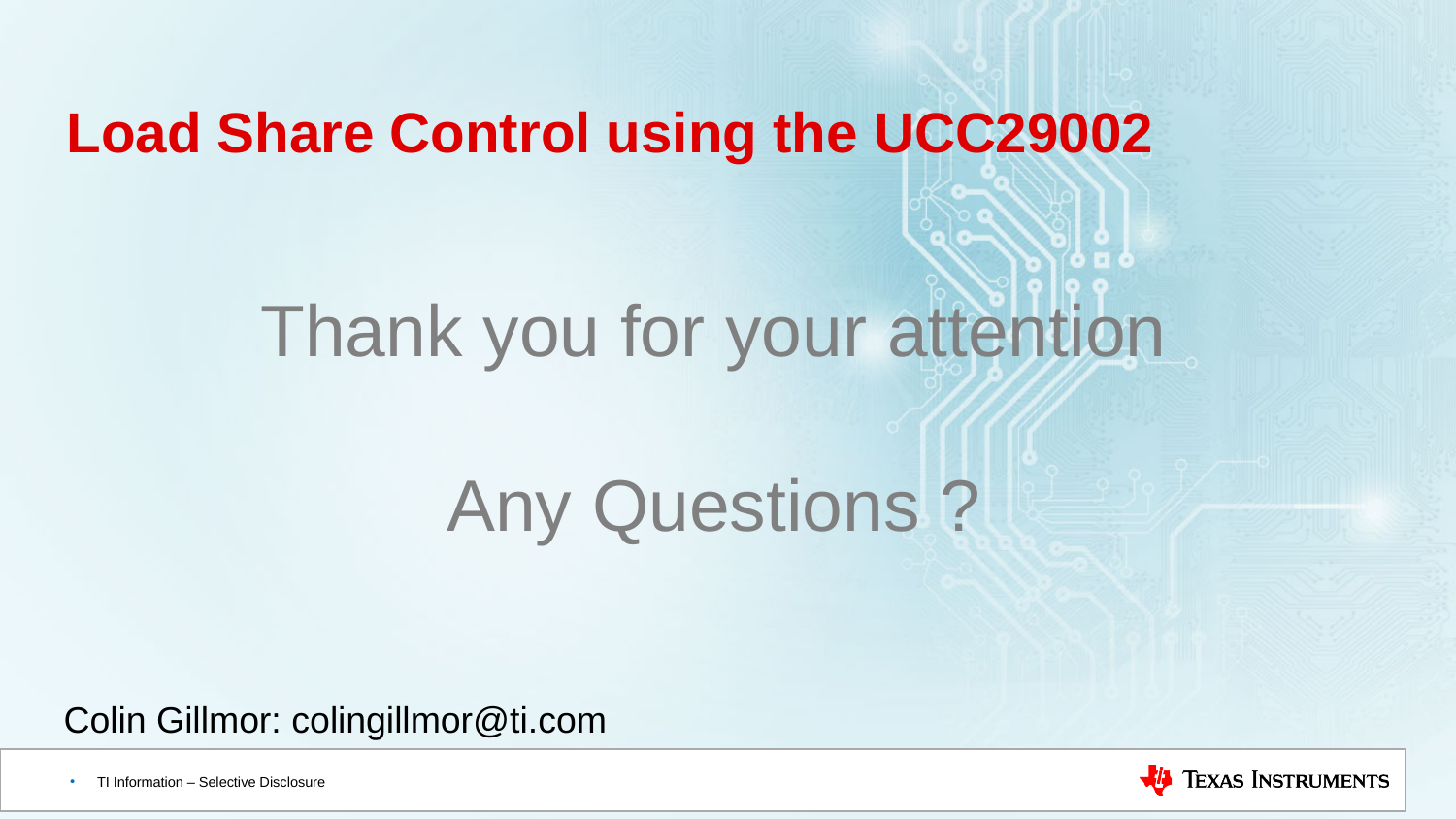

# Load Share Control using the UCC29002
Thank you for your attention

Any Questions ?

Colin Gillmor: colingillmor@ti.com
TI Information – Selective Disclosure